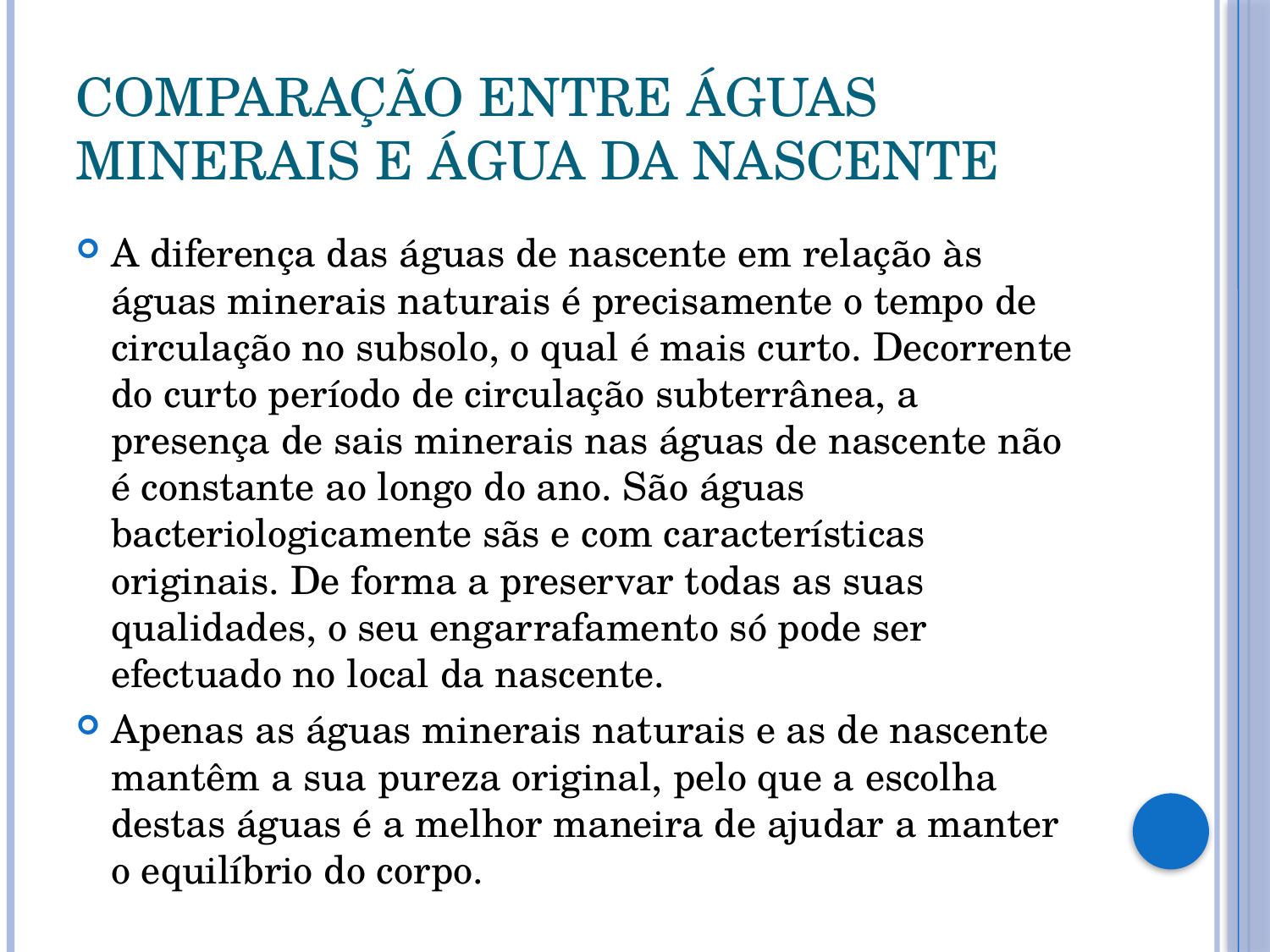

# Comparação entre águas minerais e água da nascente
A diferença das águas de nascente em relação às águas minerais naturais é precisamente o tempo de circulação no subsolo, o qual é mais curto. Decorrente do curto período de circulação subterrânea, a presença de sais minerais nas águas de nascente não é constante ao longo do ano. São águas bacteriologicamente sãs e com características originais. De forma a preservar todas as suas qualidades, o seu engarrafamento só pode ser efectuado no local da nascente.
Apenas as águas minerais naturais e as de nascente mantêm a sua pureza original, pelo que a escolha destas águas é a melhor maneira de ajudar a manter o equilíbrio do corpo.